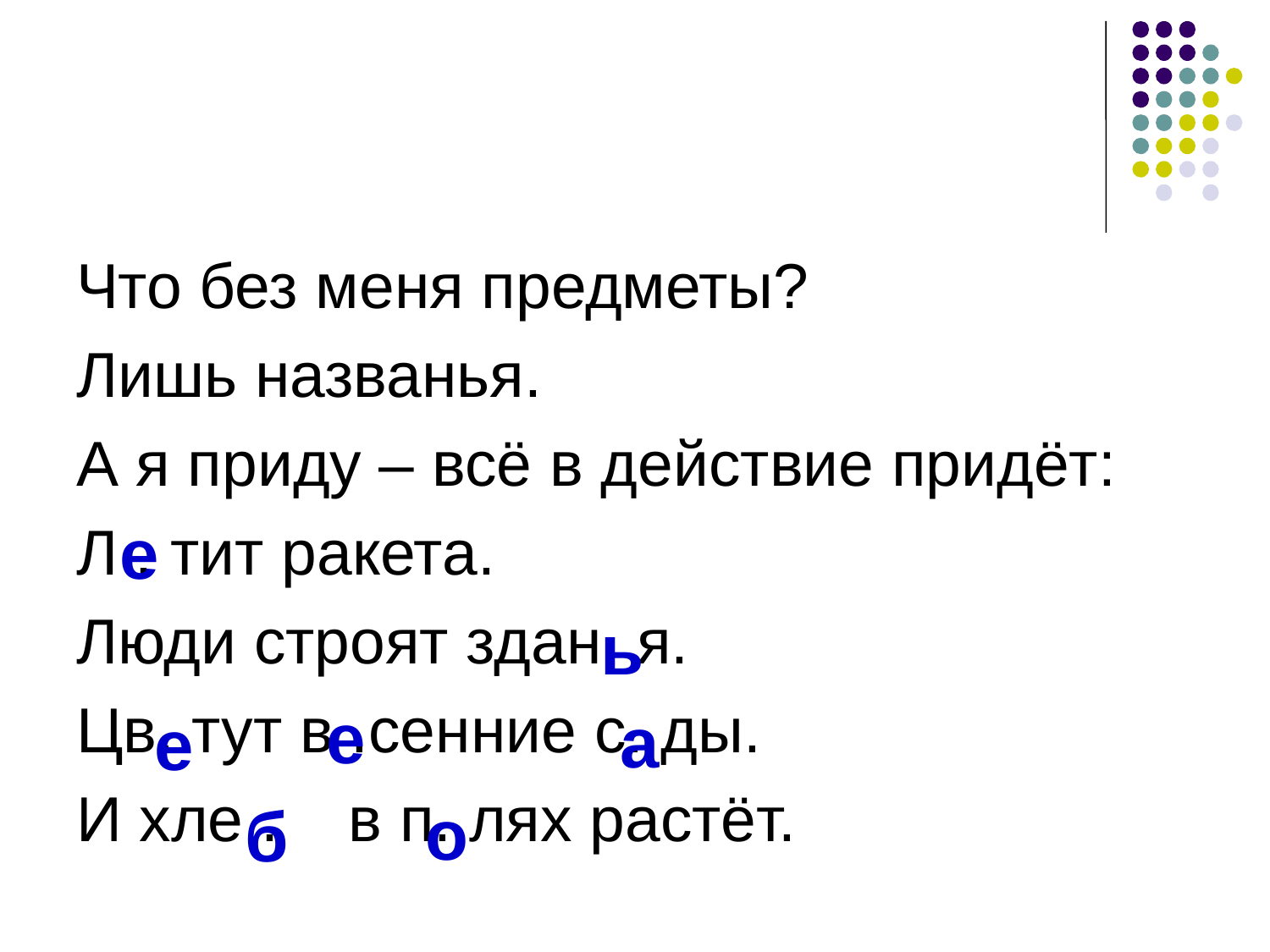

Что без меня предметы?
Лишь названья.
А я приду – всё в действие придёт:
Л . тит ракета.
Люди строят здан. я.
Цв. тут в .сенние с. ды.
И хле .    в п. лях растёт.
е
ь
е
а
е
о
б